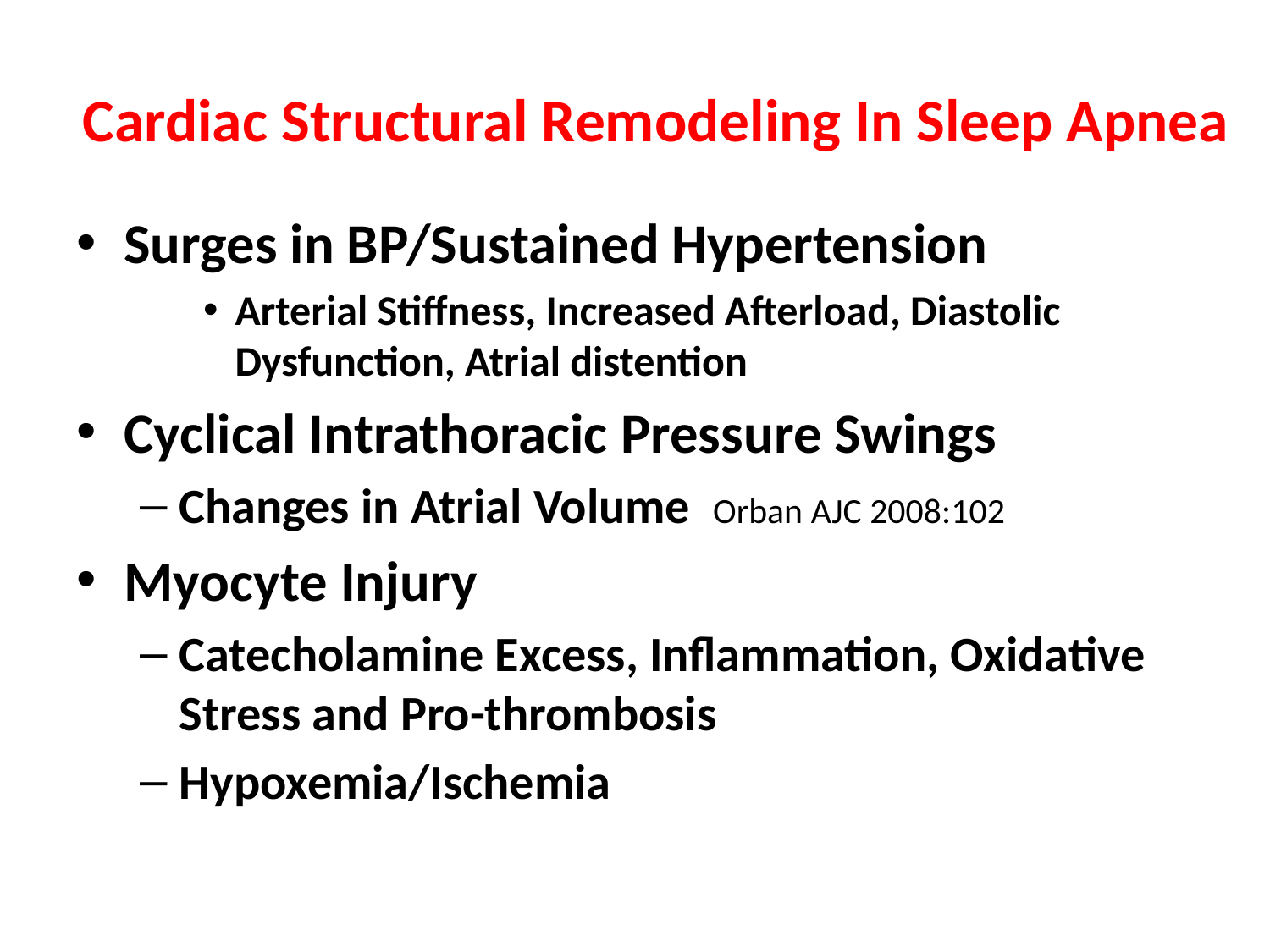

# Cardiac Structural Remodeling In Sleep Apnea
Surges in BP/Sustained Hypertension
Arterial Stiffness, Increased Afterload, Diastolic Dysfunction, Atrial distention
Cyclical Intrathoracic Pressure Swings
Changes in Atrial Volume  Orban AJC 2008:102
Myocyte Injury
Catecholamine Excess, Inflammation, Oxidative Stress and Pro-thrombosis
Hypoxemia/Ischemia